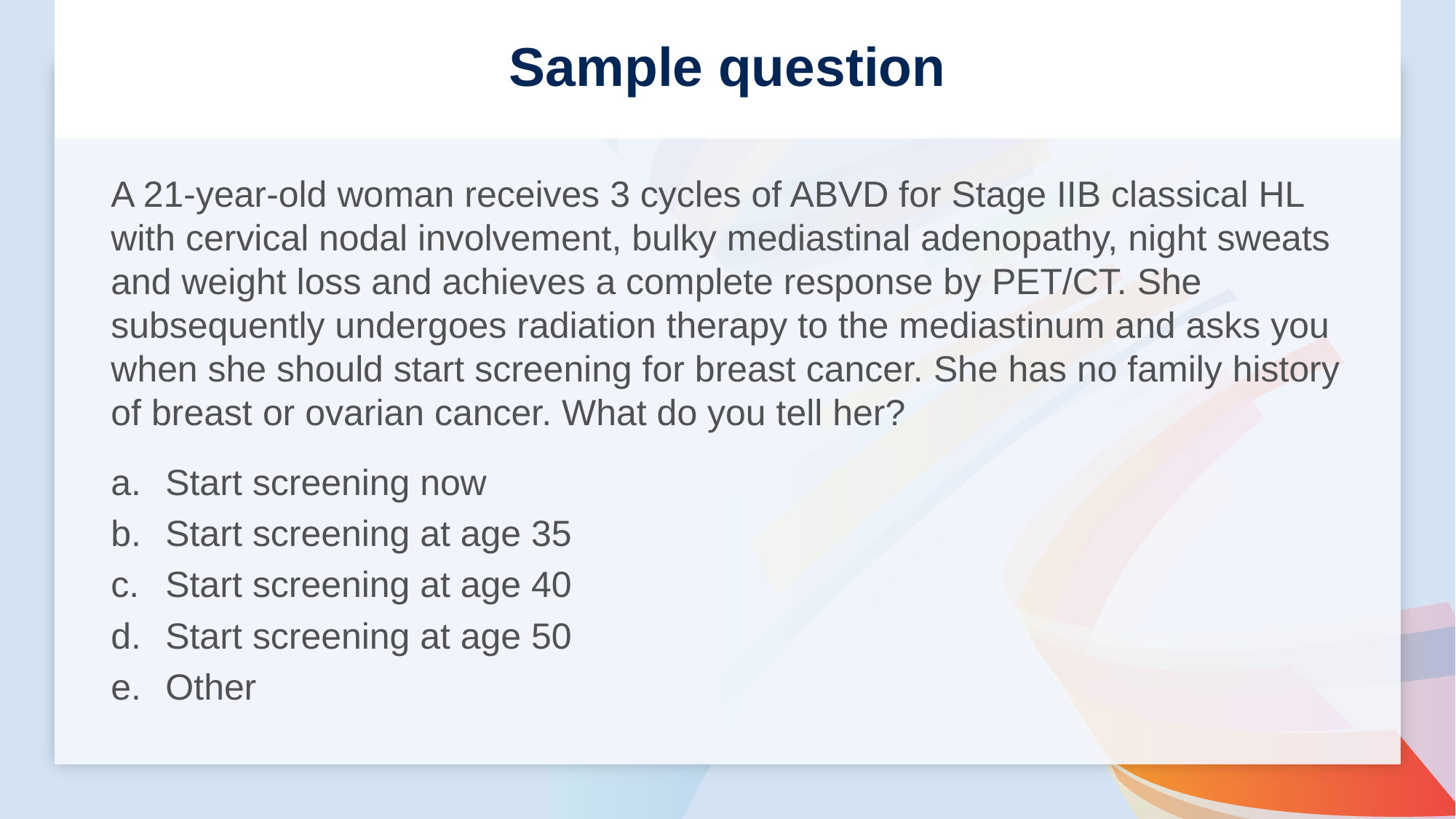

# Sample question
A 21-year-old woman receives 3 cycles of ABVD for Stage IIB classical HL with cervical nodal involvement, bulky mediastinal adenopathy, night sweats and weight loss and achieves a complete response by PET/CT. She subsequently undergoes radiation therapy to the mediastinum and asks you when she should start screening for breast cancer. She has no family history of breast or ovarian cancer. What do you tell her?
Start screening now
Start screening at age 35
Start screening at age 40
Start screening at age 50
Other